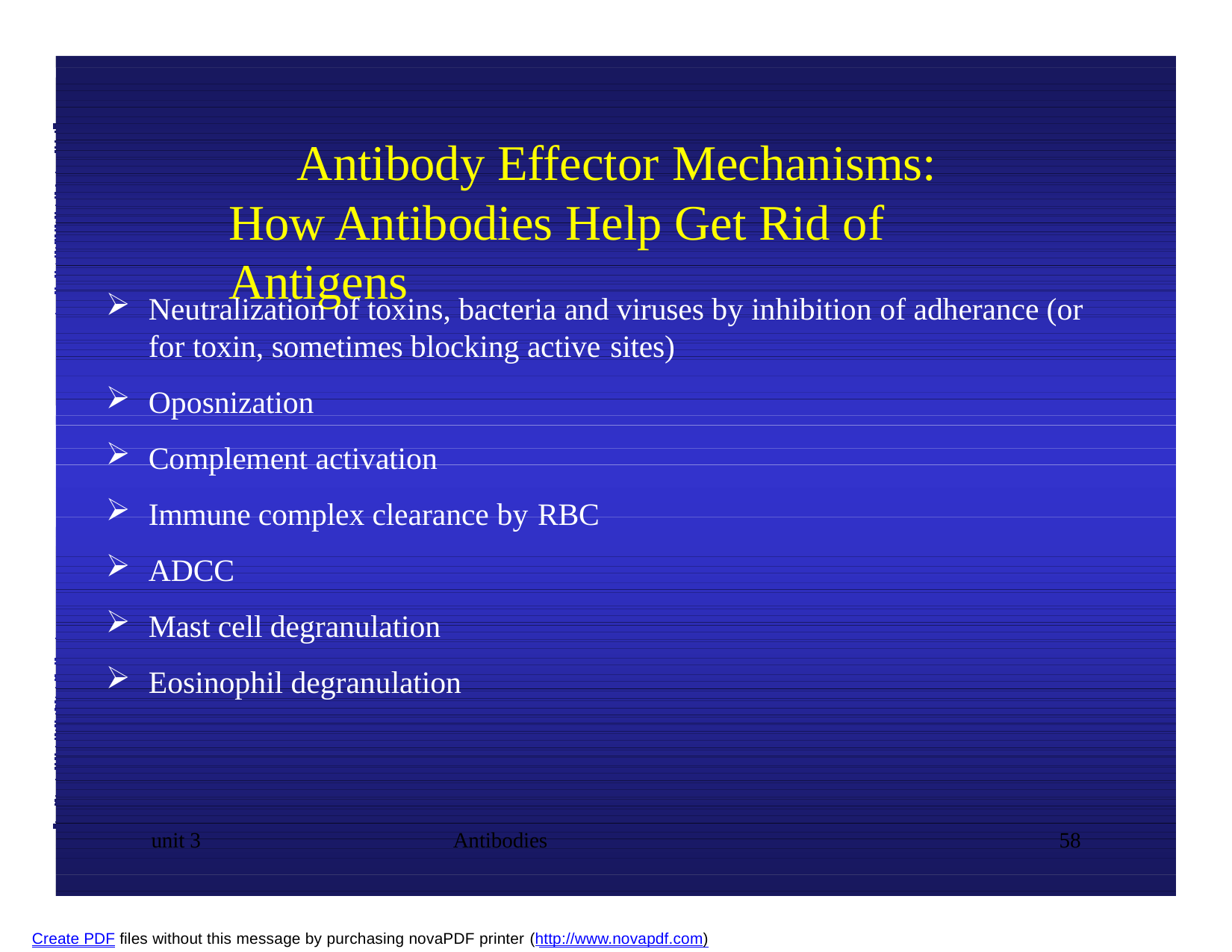

# Antibody Effector Mechanisms:
How Antibodies Help Get Rid of Antigens

Neutralization of toxins, bacteria and viruses by inhibition of adherance (or  for toxin, sometimes blocking active sites)
Oposnization
Complement activation
Immune complex clearance by RBC
ADCC
Mast cell degranulation
Eosinophil degranulation

unit 3
Antibodies
58

Create PDF files without this message by purchasing novaPDF printer (http://www.novapdf.com)